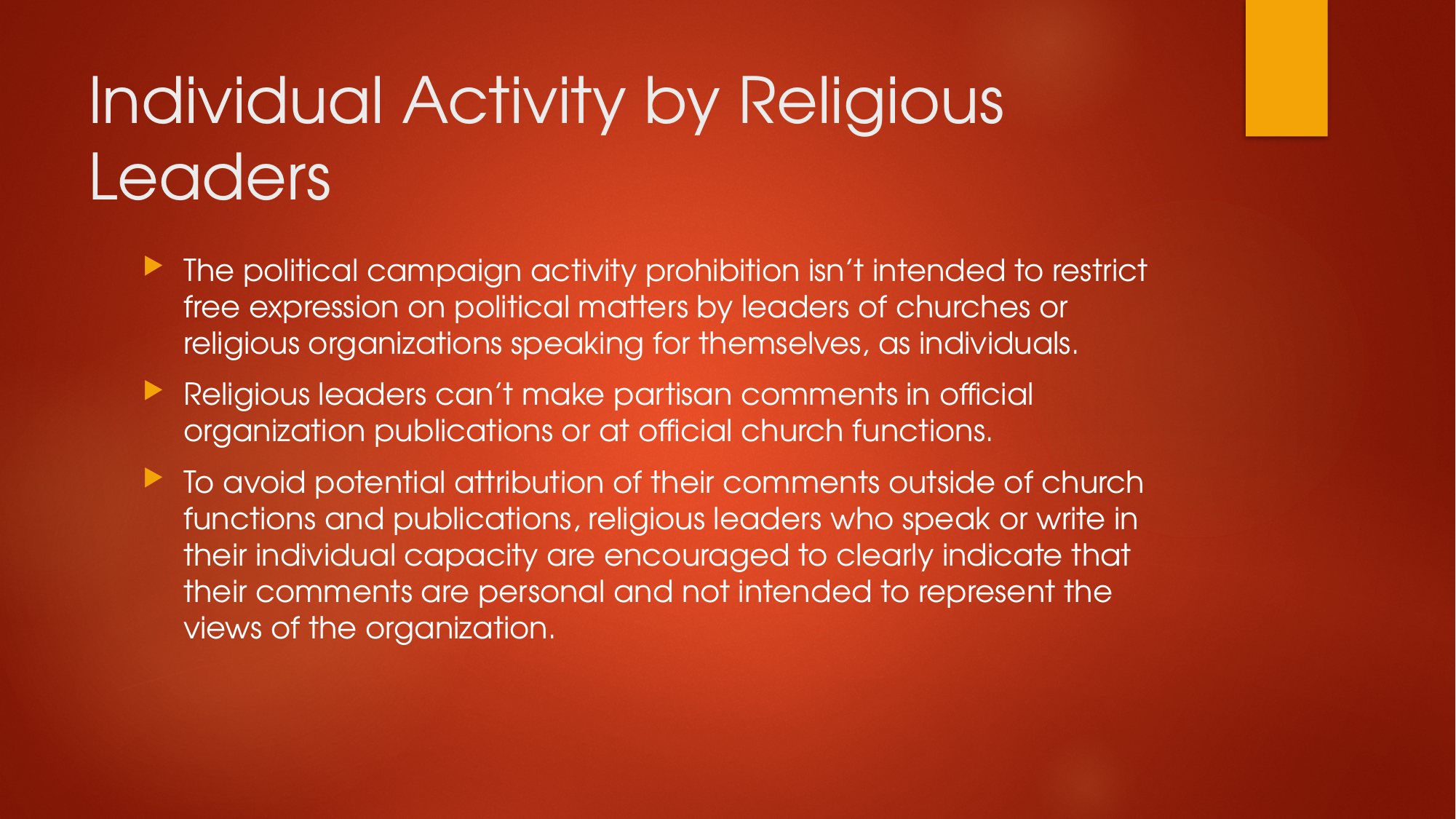

# Individual Activity by Religious Leaders
The political campaign activity prohibition isn’t intended to restrict free expression on political matters by leaders of churches or religious organizations speaking for themselves, as individuals.
Religious leaders can’t make partisan comments in official organization publications or at official church functions.
To avoid potential attribution of their comments outside of church functions and publications, reli­gious leaders who speak or write in their individual capacity are encouraged to clearly indicate that their comments are personal and not intended to represent the views of the organization.